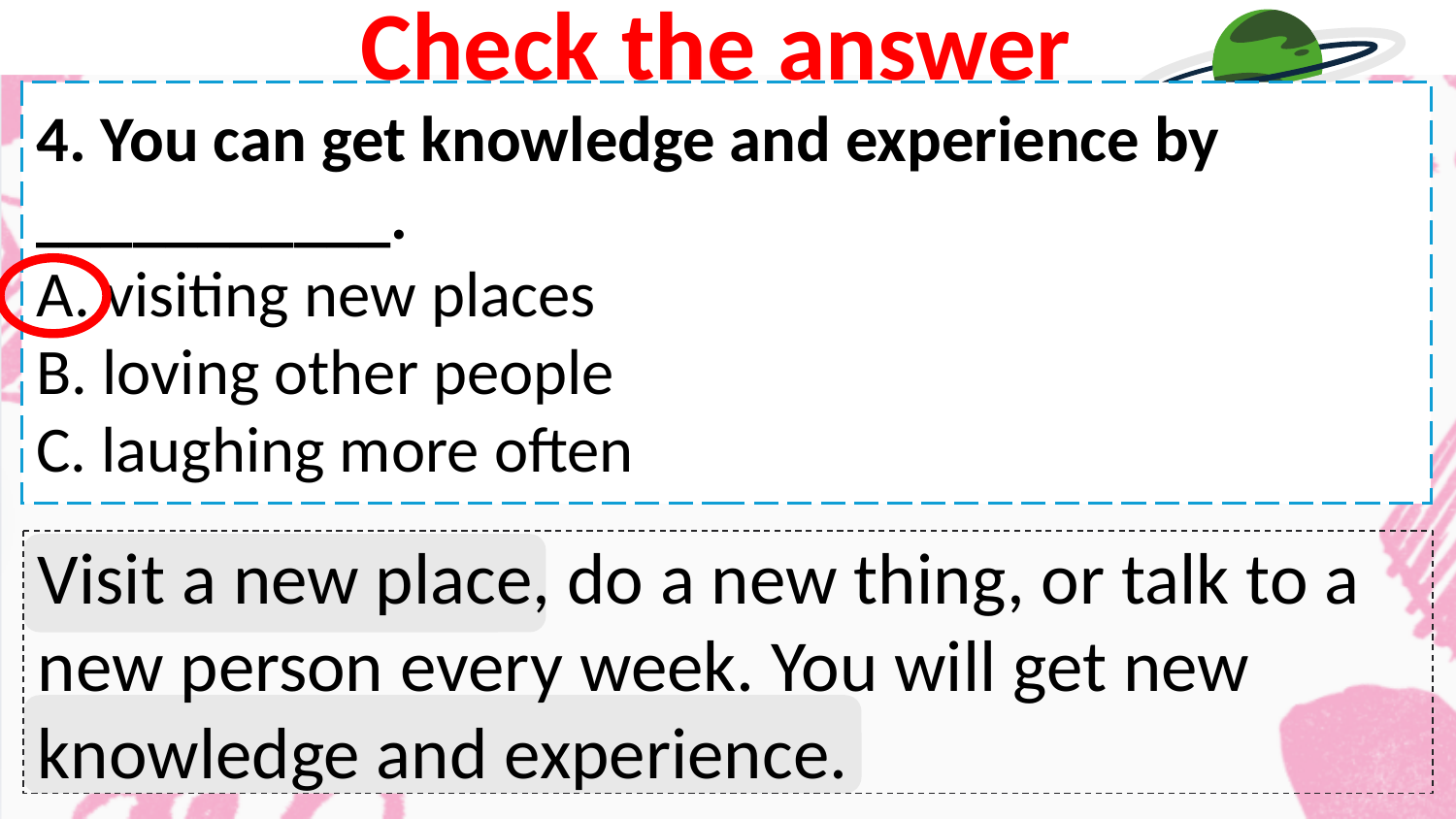

Check the answer

4. You can get knowledge and experience by ___________.
A. visiting new places
B. loving other people
C. laughing more often

Visit a new place, do a new thing, or talk to a new person every week. You will get new knowledge and experience.